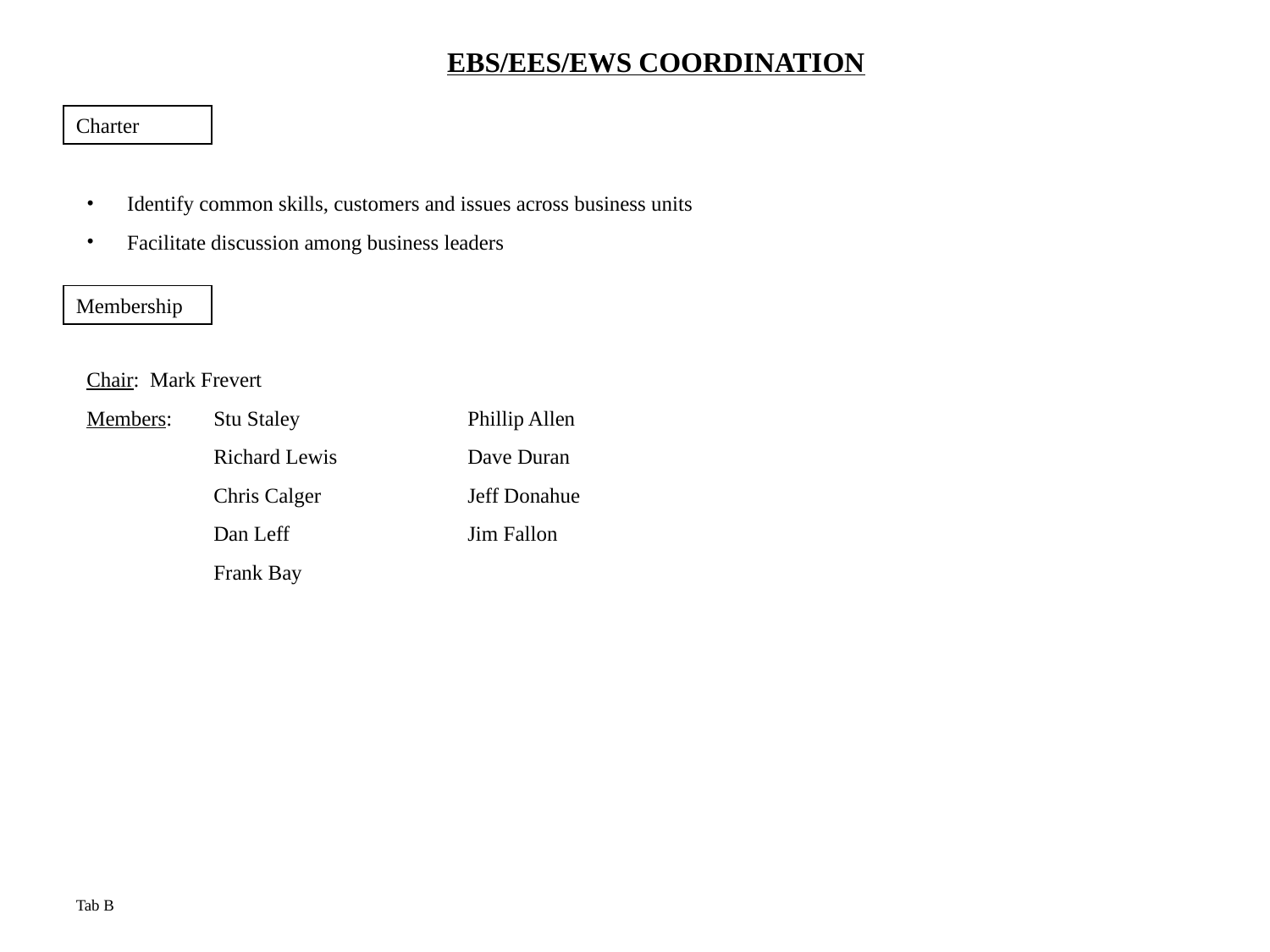

EBS/EES/EWS COORDINATION
Charter
  Identify common skills, customers and issues across business units
  Facilitate discussion among business leaders
Membership
Chair:  Mark Frevert
Members:    	Stu Staley		Phillip Allen
	Richard Lewis		Dave Duran
	Chris Calger		Jeff Donahue
	Dan Leff		Jim Fallon
	Frank Bay

Tab B